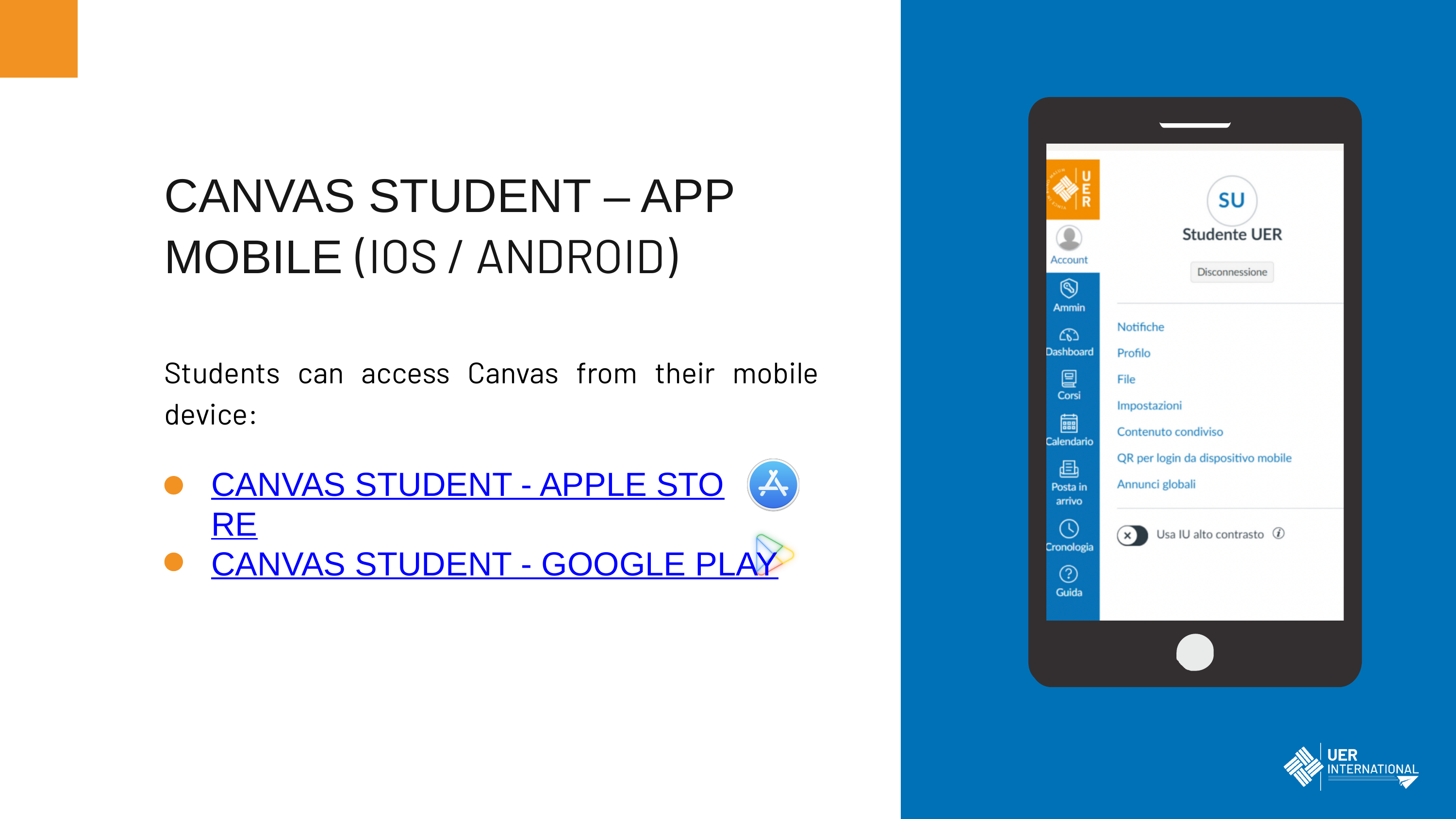

CANVAS STUDENT – APP MOBILE (IOS / ANDROID)
Students can access Canvas from their mobile device:
CANVAS STUDENT - APPLE STORE

CANVAS STUDENT - GOOGLE PLAY